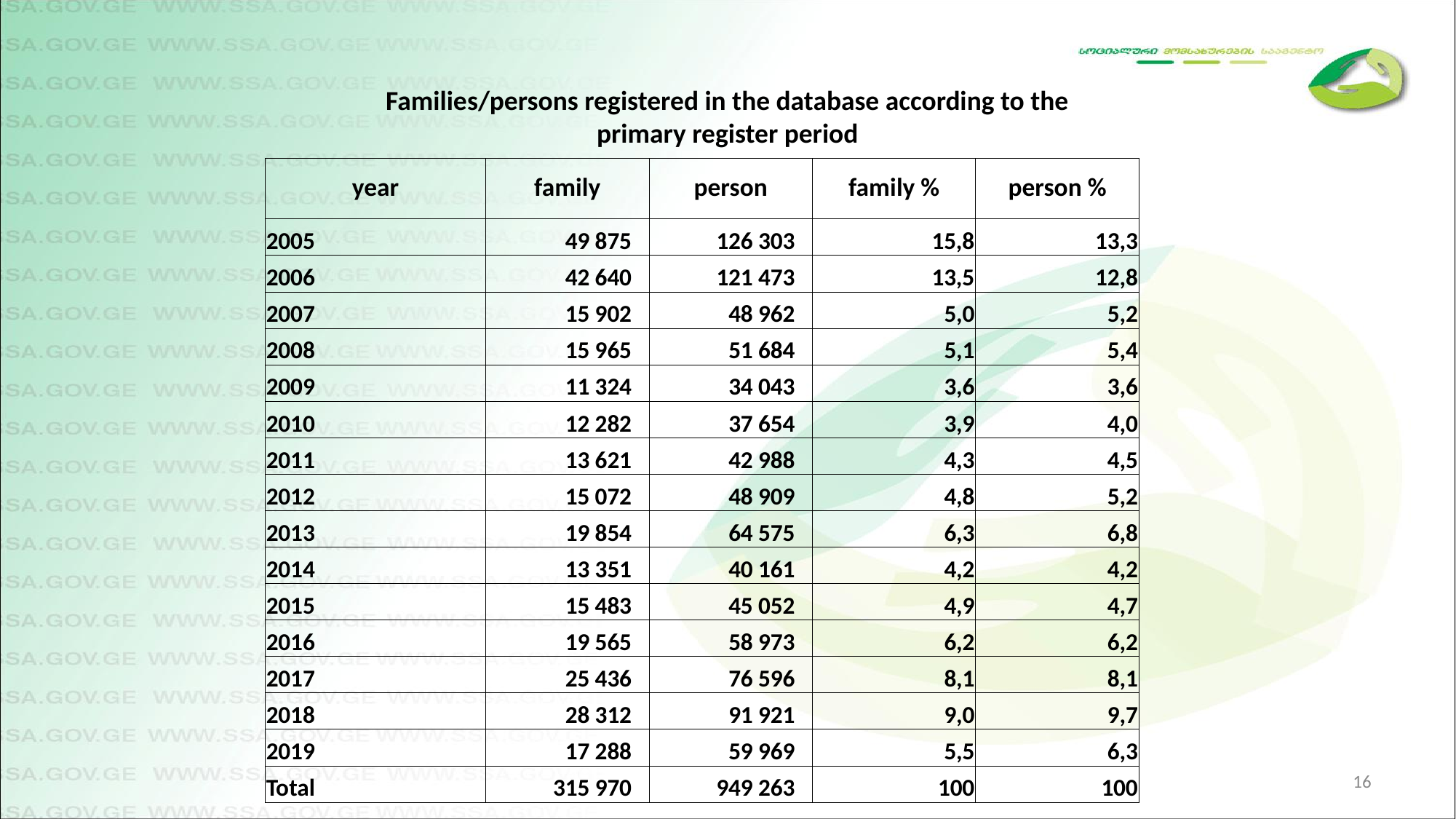

Families/persons registered in the database according to the primary register period
| year | family | person | family % | person % |
| --- | --- | --- | --- | --- |
| 2005 | 49 875 | 126 303 | 15,8 | 13,3 |
| 2006 | 42 640 | 121 473 | 13,5 | 12,8 |
| 2007 | 15 902 | 48 962 | 5,0 | 5,2 |
| 2008 | 15 965 | 51 684 | 5,1 | 5,4 |
| 2009 | 11 324 | 34 043 | 3,6 | 3,6 |
| 2010 | 12 282 | 37 654 | 3,9 | 4,0 |
| 2011 | 13 621 | 42 988 | 4,3 | 4,5 |
| 2012 | 15 072 | 48 909 | 4,8 | 5,2 |
| 2013 | 19 854 | 64 575 | 6,3 | 6,8 |
| 2014 | 13 351 | 40 161 | 4,2 | 4,2 |
| 2015 | 15 483 | 45 052 | 4,9 | 4,7 |
| 2016 | 19 565 | 58 973 | 6,2 | 6,2 |
| 2017 | 25 436 | 76 596 | 8,1 | 8,1 |
| 2018 | 28 312 | 91 921 | 9,0 | 9,7 |
| 2019 | 17 288 | 59 969 | 5,5 | 6,3 |
| Total | 315 970 | 949 263 | 100 | 100 |
16